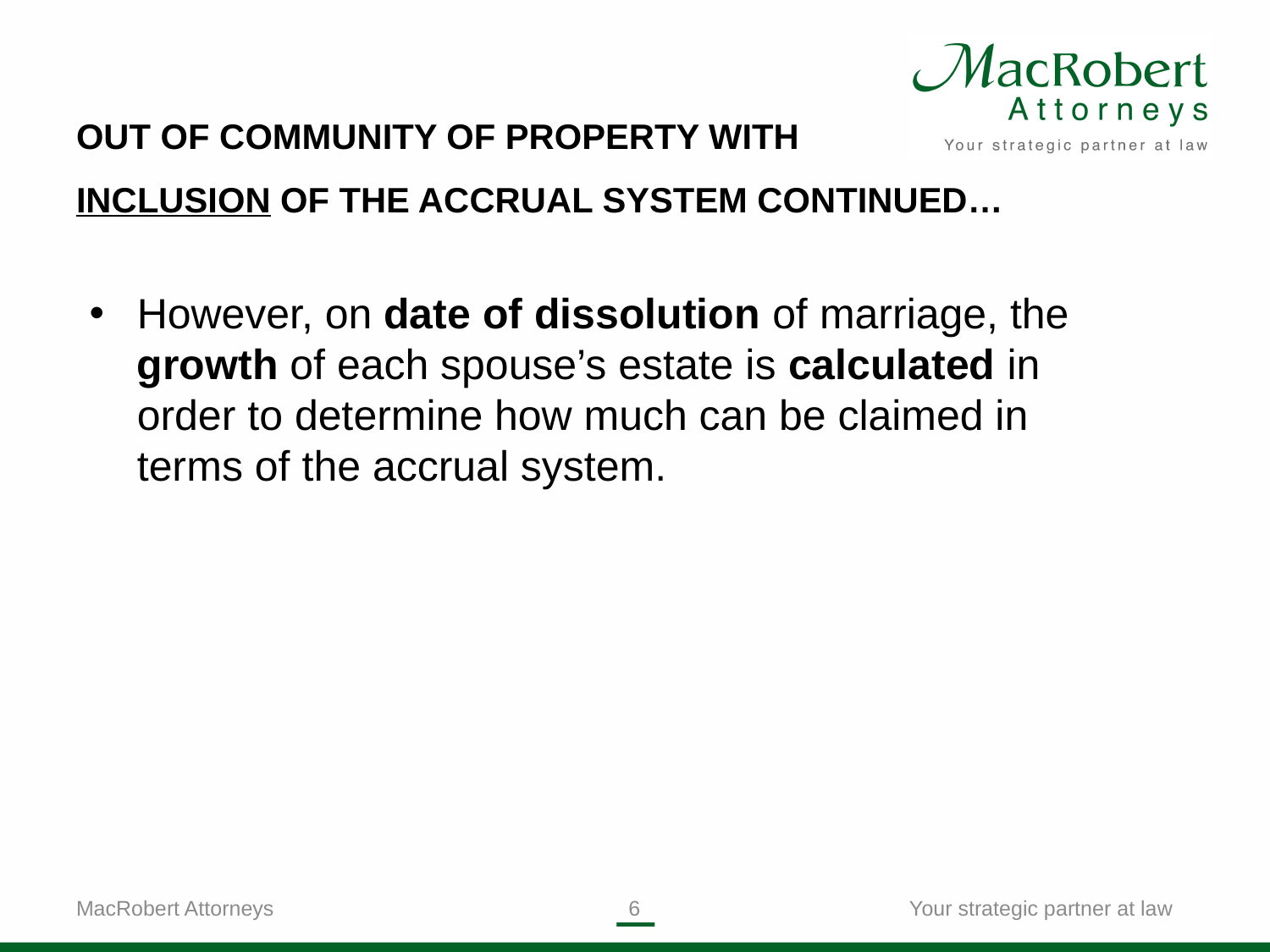

OUT OF COMMUNITY OF PROPERTY WITH
INCLUSION OF THE ACCRUAL SYSTEM CONTINUED…
However, on date of dissolution of marriage, the growth of each spouse’s estate is calculated in order to determine how much can be claimed in terms of the accrual system.
MacRobert Attorneys
6
Your strategic partner at law